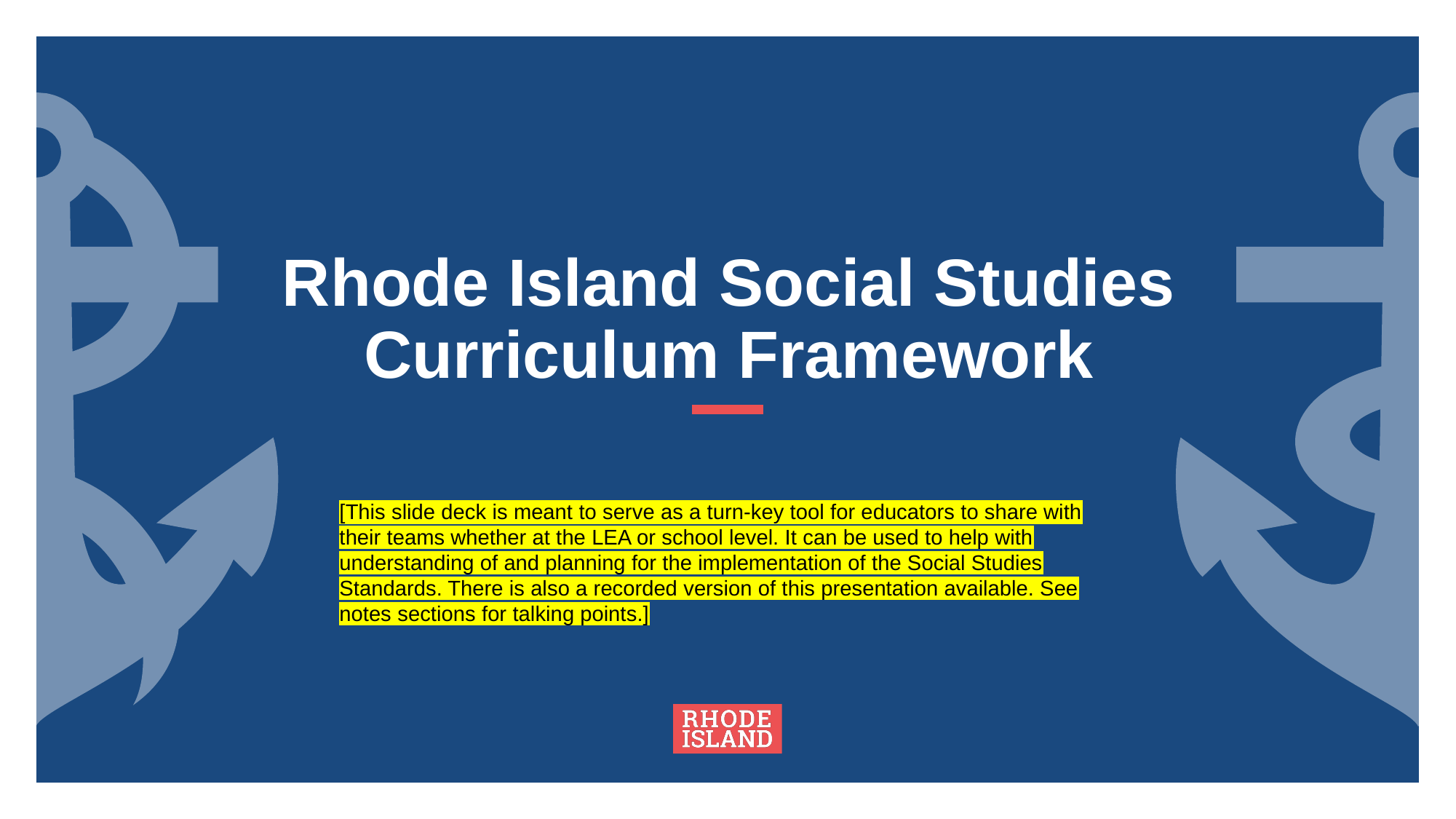

# Rhode Island Social Studies Curriculum Framework
[This slide deck is meant to serve as a turn-key tool for educators to share with their teams whether at the LEA or school level. It can be used to help with understanding of and planning for the implementation of the Social Studies Standards. There is also a recorded version of this presentation available. See notes sections for talking points.]